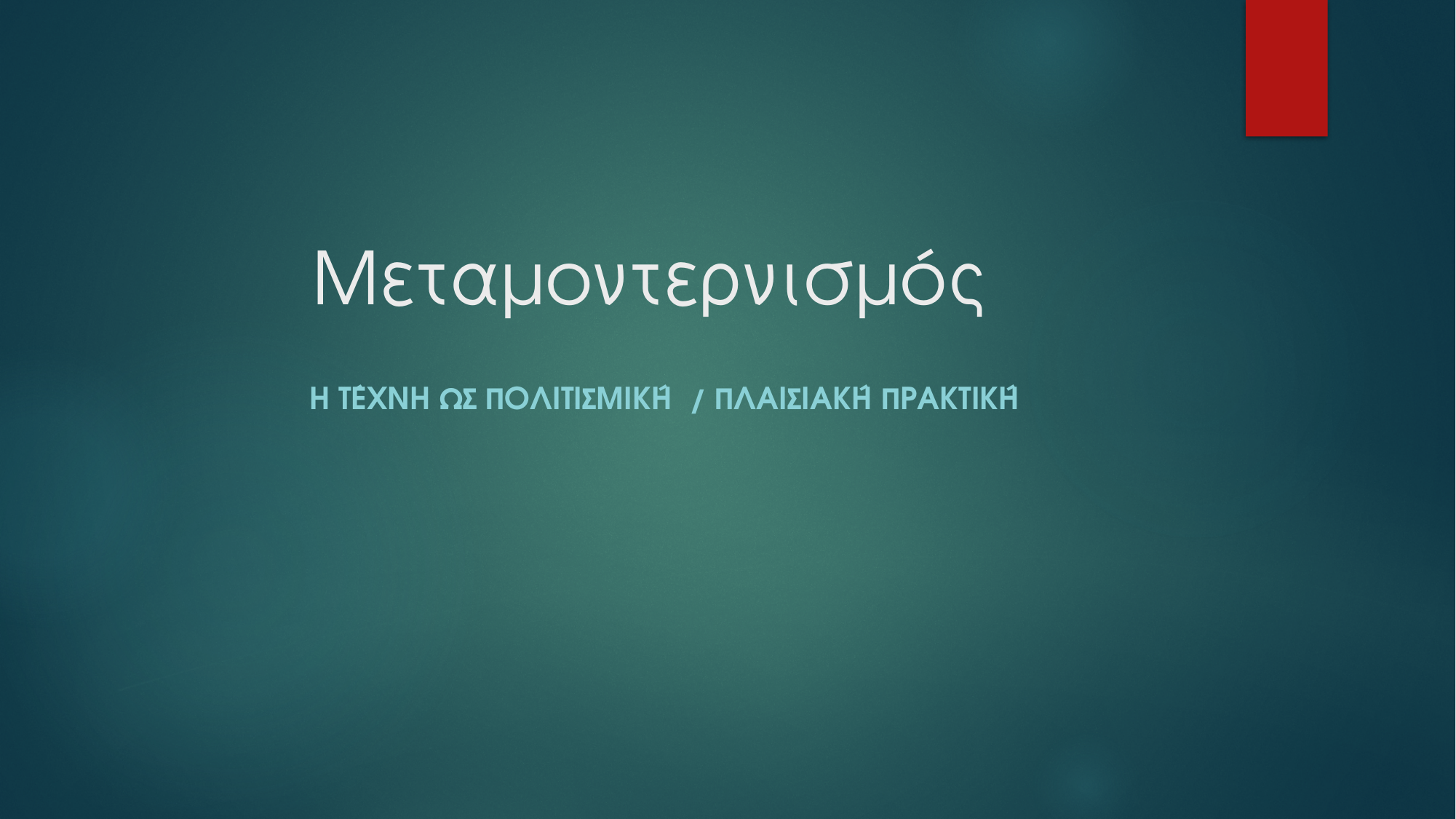

# Μεταμοντερνισμός
Η τέχνη ως πολιτισμική  / πλαισιακή πρακτική